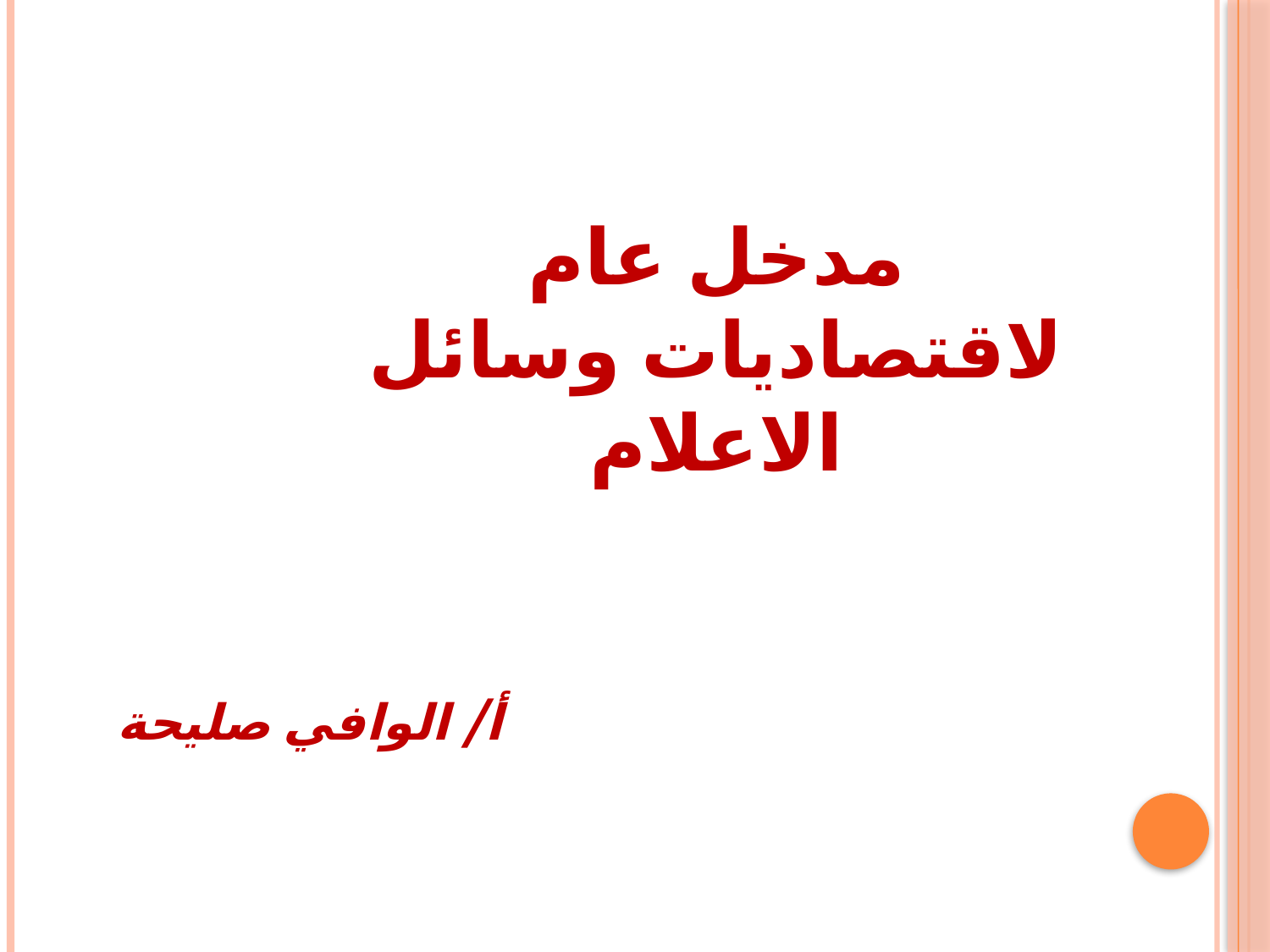

مدخل عام لاقتصاديات وسائل الاعلام
أ/ الوافي صليحة